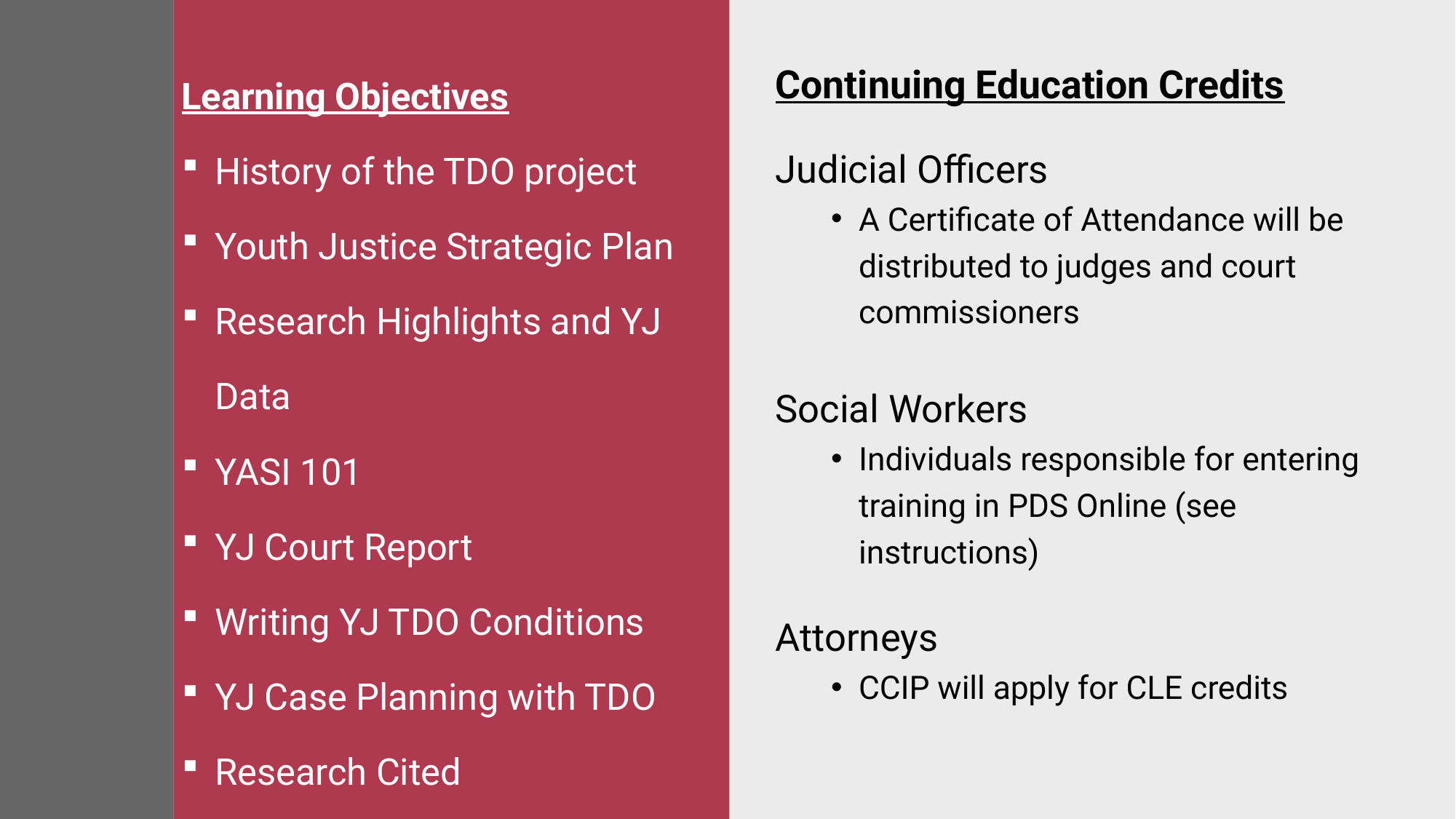

Learning Objectives
History of the TDO project
Youth Justice Strategic Plan
Research Highlights and YJ Data
YASI 101
YJ Court Report
Writing YJ TDO Conditions
YJ Case Planning with TDO
Research Cited

Continuing Education Credits

Judicial Officers
A Certificate of Attendance will be distributed to judges and court commissioners

Social Workers
Individuals responsible for entering training in PDS Online (see instructions)

Attorneys
CCIP will apply for CLE credits